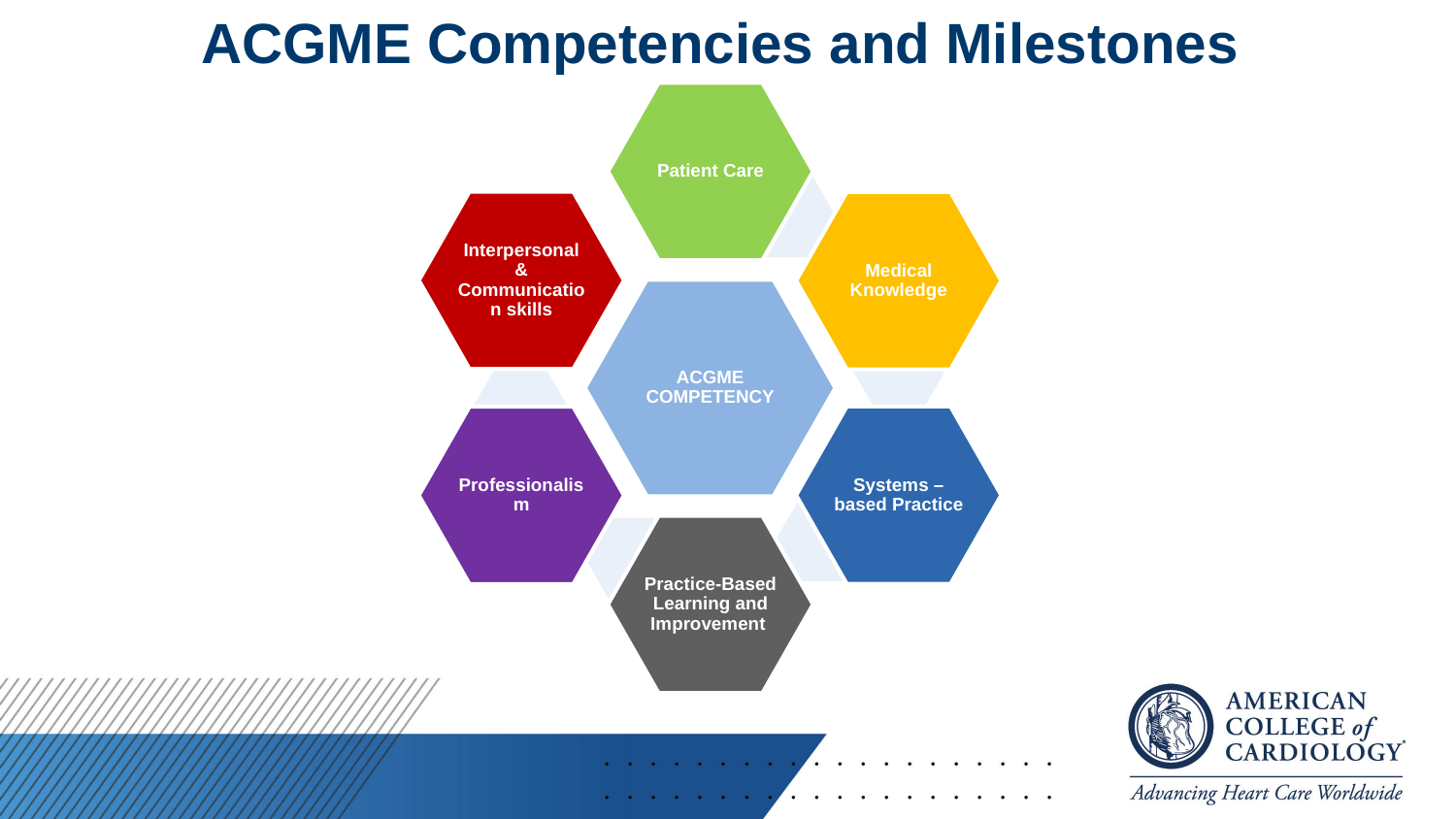

ACGME Competencies and Milestones
ACGME COMPETENCY
Patient Care
Medical Knowledge
Systems –based Practice
Practice-Based Learning and Improvement
Professionalism
Interpersonal & Communication skills